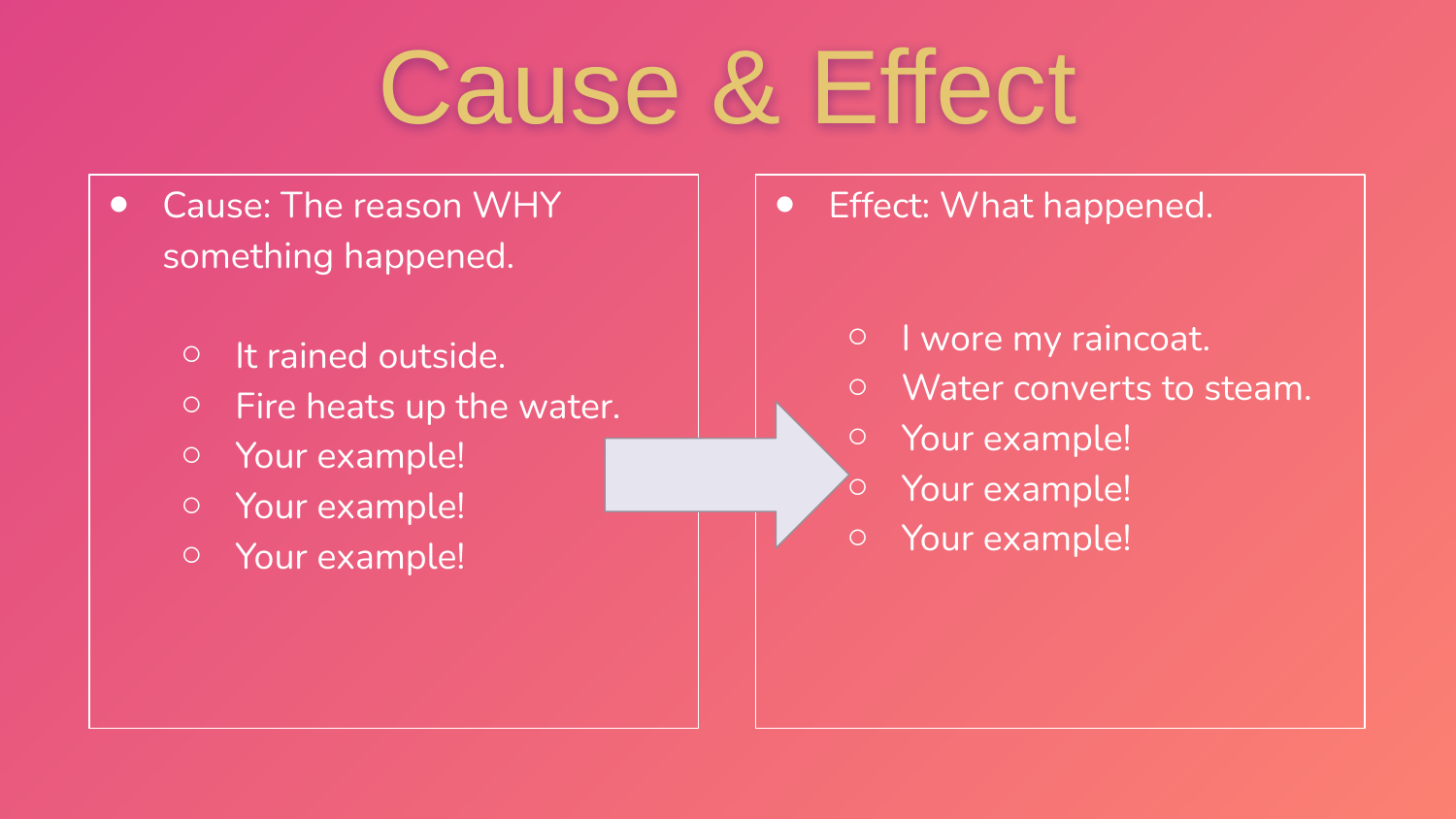

Cause & Effect
Cause: The reason WHY something happened.

It rained outside.
Fire heats up the water.
Your example!
Your example!
Your example!

Effect: What happened.

I wore my raincoat.
Water converts to steam.
Your example!
Your example!
Your example!